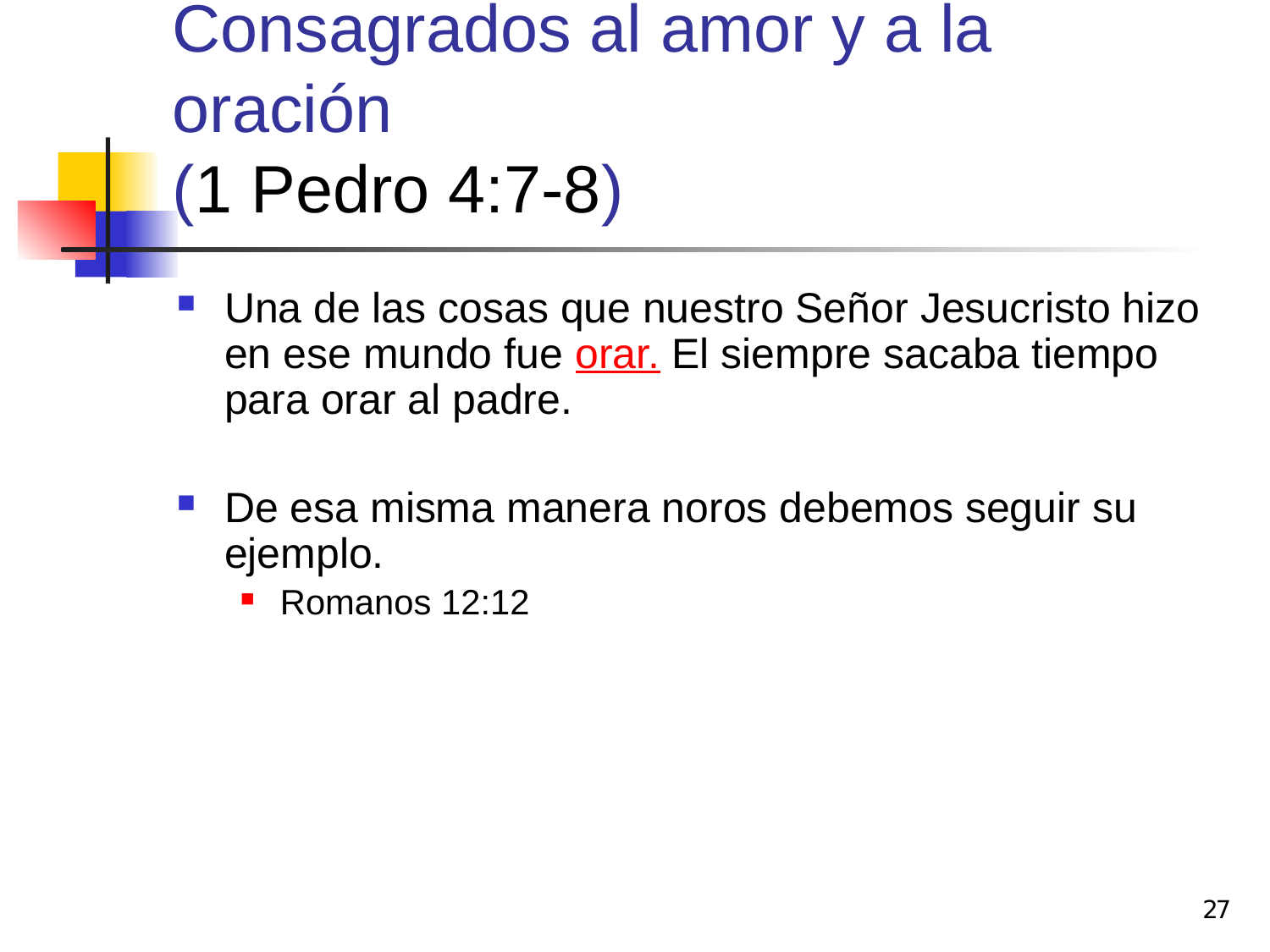

# Consagrados al amor y a la oración (1 Pedro 4:7-8)
Una de las cosas que nuestro Señor Jesucristo hizo en ese mundo fue orar. El siempre sacaba tiempo para orar al padre.

De esa misma manera noros debemos seguir su ejemplo.
Romanos 12:12
27